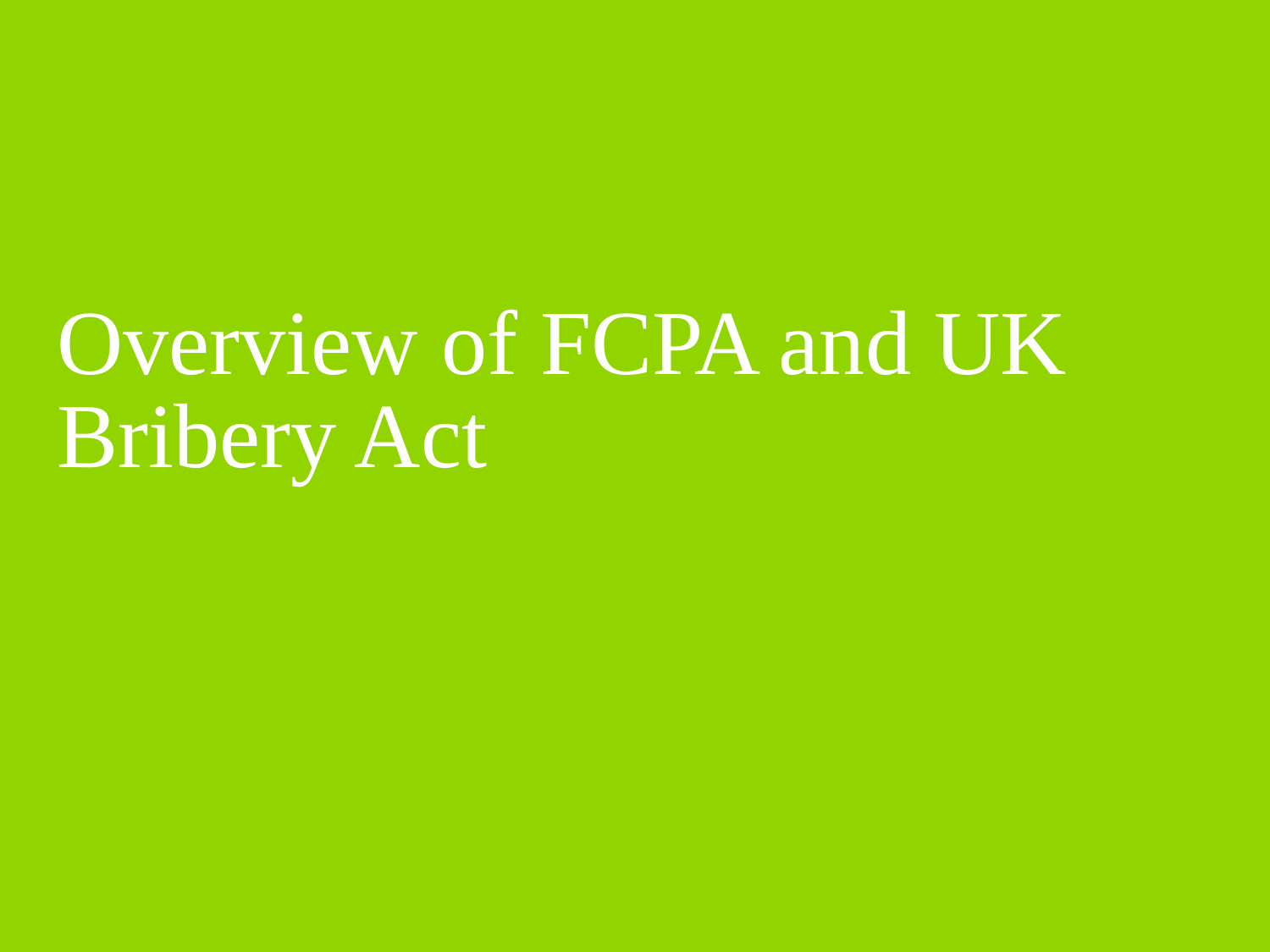

# Overview of FCPA and UK Bribery Act